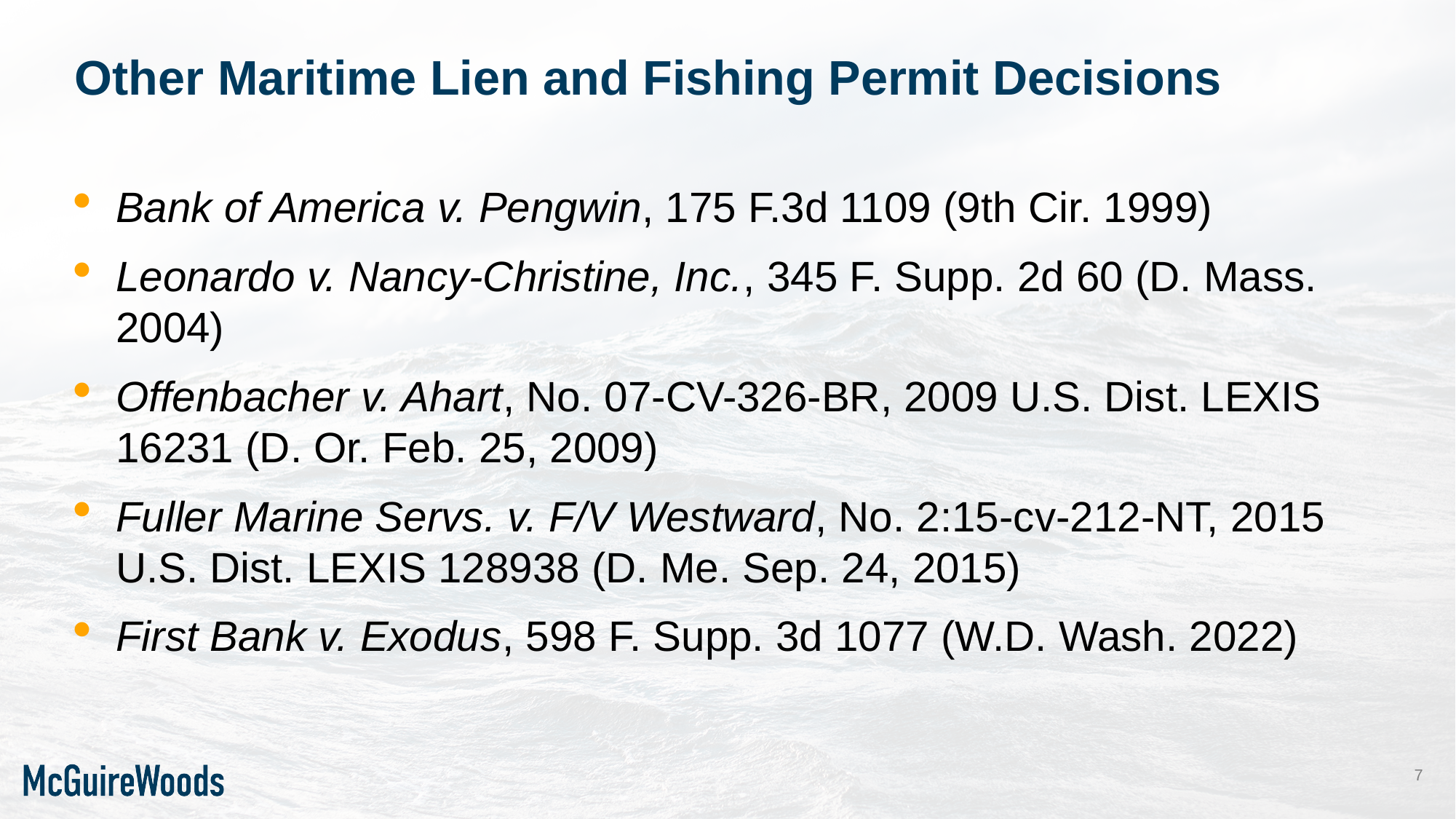

# Other Maritime Lien and Fishing Permit Decisions
Bank of America v. Pengwin, 175 F.3d 1109 (9th Cir. 1999)
Leonardo v. Nancy-Christine, Inc., 345 F. Supp. 2d 60 (D. Mass. 2004)
Offenbacher v. Ahart, No. 07-CV-326-BR, 2009 U.S. Dist. LEXIS 16231 (D. Or. Feb. 25, 2009)
Fuller Marine Servs. v. F/V Westward, No. 2:15-cv-212-NT, 2015 U.S. Dist. LEXIS 128938 (D. Me. Sep. 24, 2015)
First Bank v. Exodus, 598 F. Supp. 3d 1077 (W.D. Wash. 2022)
7